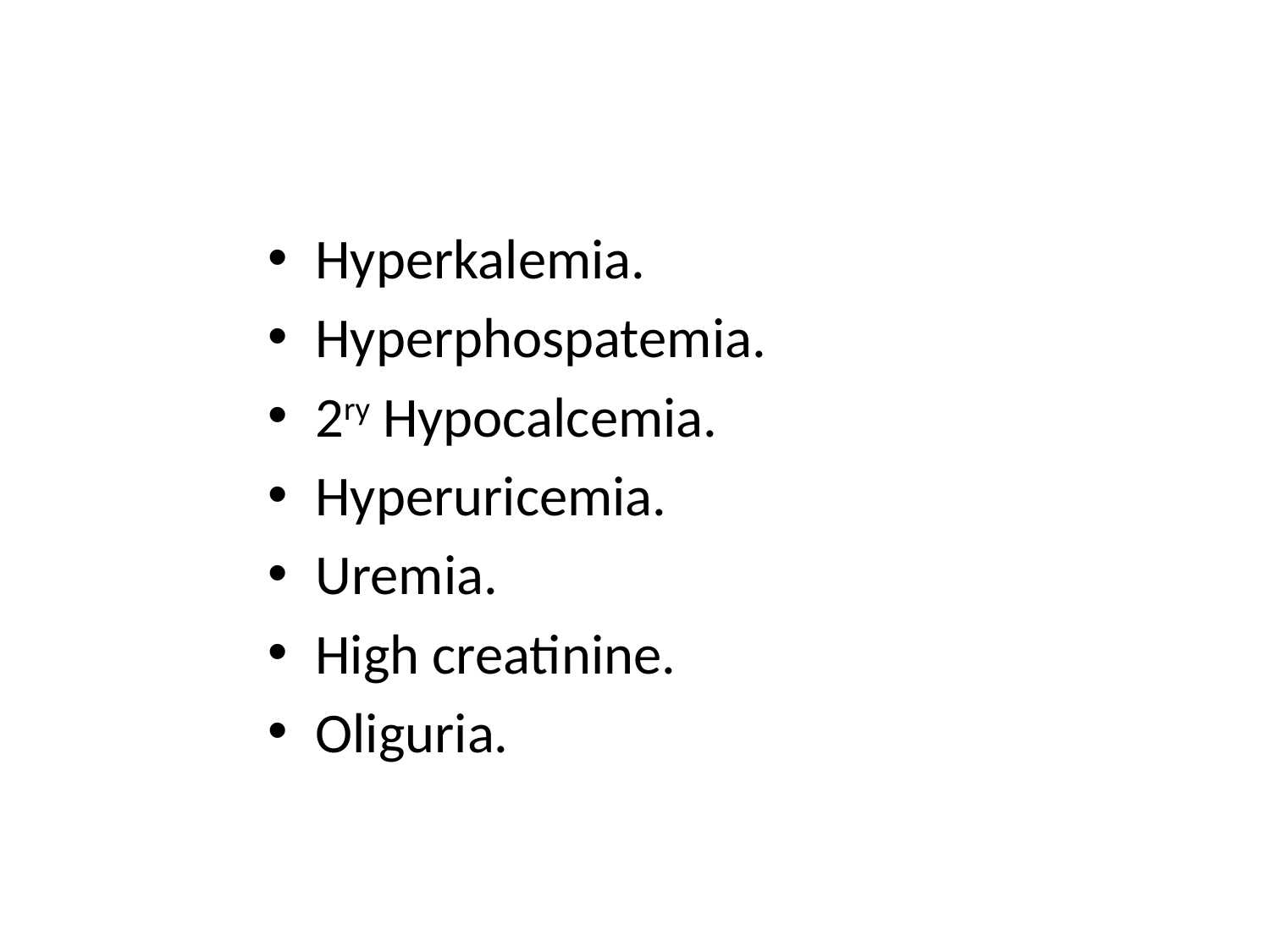

#
Hyperkalemia.
Hyperphospatemia.
2ry Hypocalcemia.
Hyperuricemia.
Uremia.
High creatinine.
Oliguria.